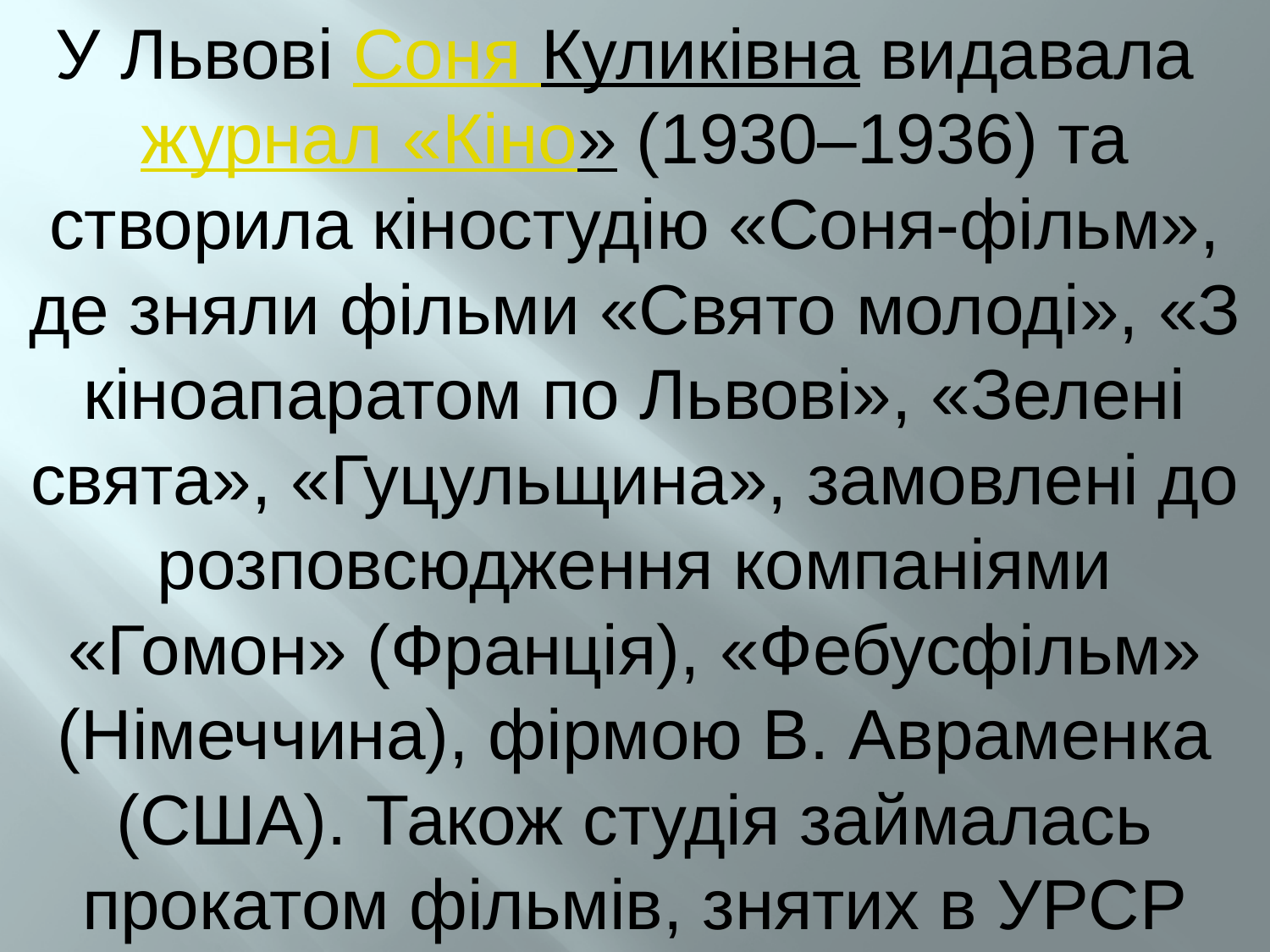

# У Львові Соня Куликівна видавала журнал «Кіно» (1930–1936) та створила кіностудію «Соня-фільм», де зняли фільми «Свято молоді», «З кіноапаратом по Львові», «Зелені свята», «Гуцульщина», замовлені до розповсюдження компаніями «Гомон» (Франція), «Фебусфільм» (Німеччина), фірмою В. Авраменка (США). Також студія займалась прокатом фільмів, знятих в УРСР